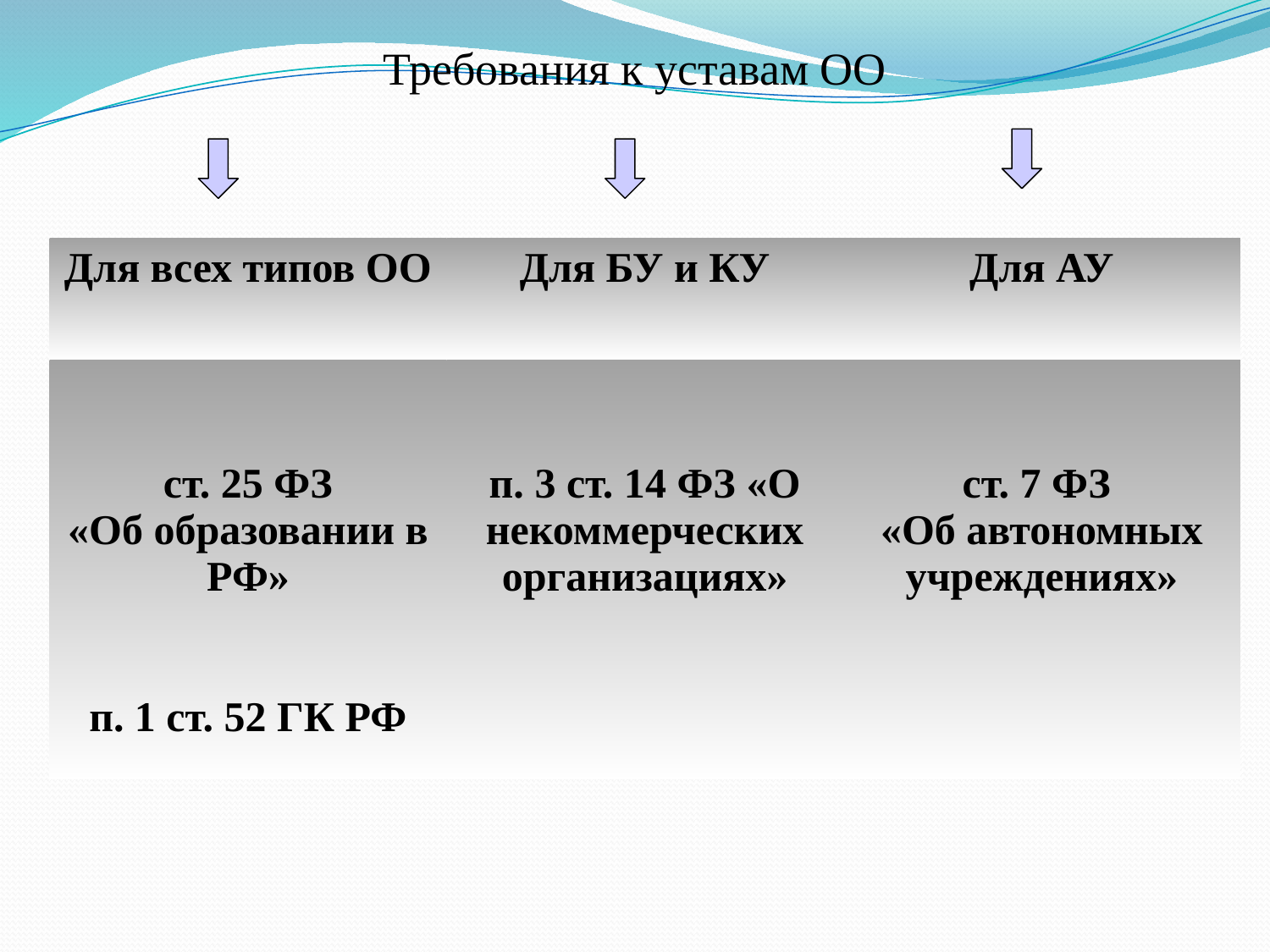

# Требования к уставам ОО

| Для всех типов ОО | Для БУ и КУ | Для АУ |
| --- | --- | --- |
| ст. 25 ФЗ «Об образовании в РФ» п. 1 ст. 52 ГК РФ | п. 3 ст. 14 ФЗ «О некоммерческих организациях» | ст. 7 ФЗ «Об автономных учреждениях» |